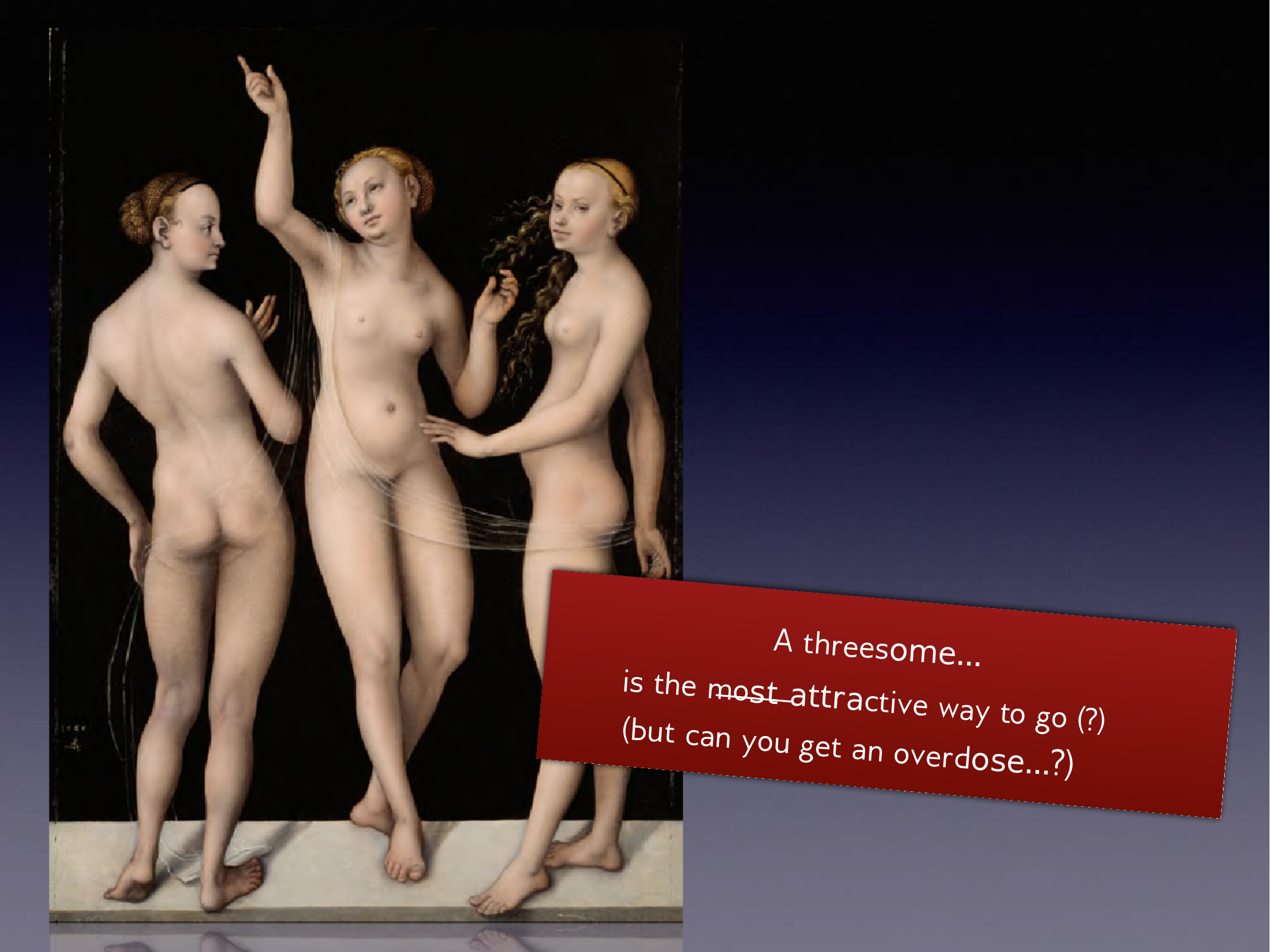

A threesome…
is the most attractive way to go (?)

(but can you get an overdose…?)